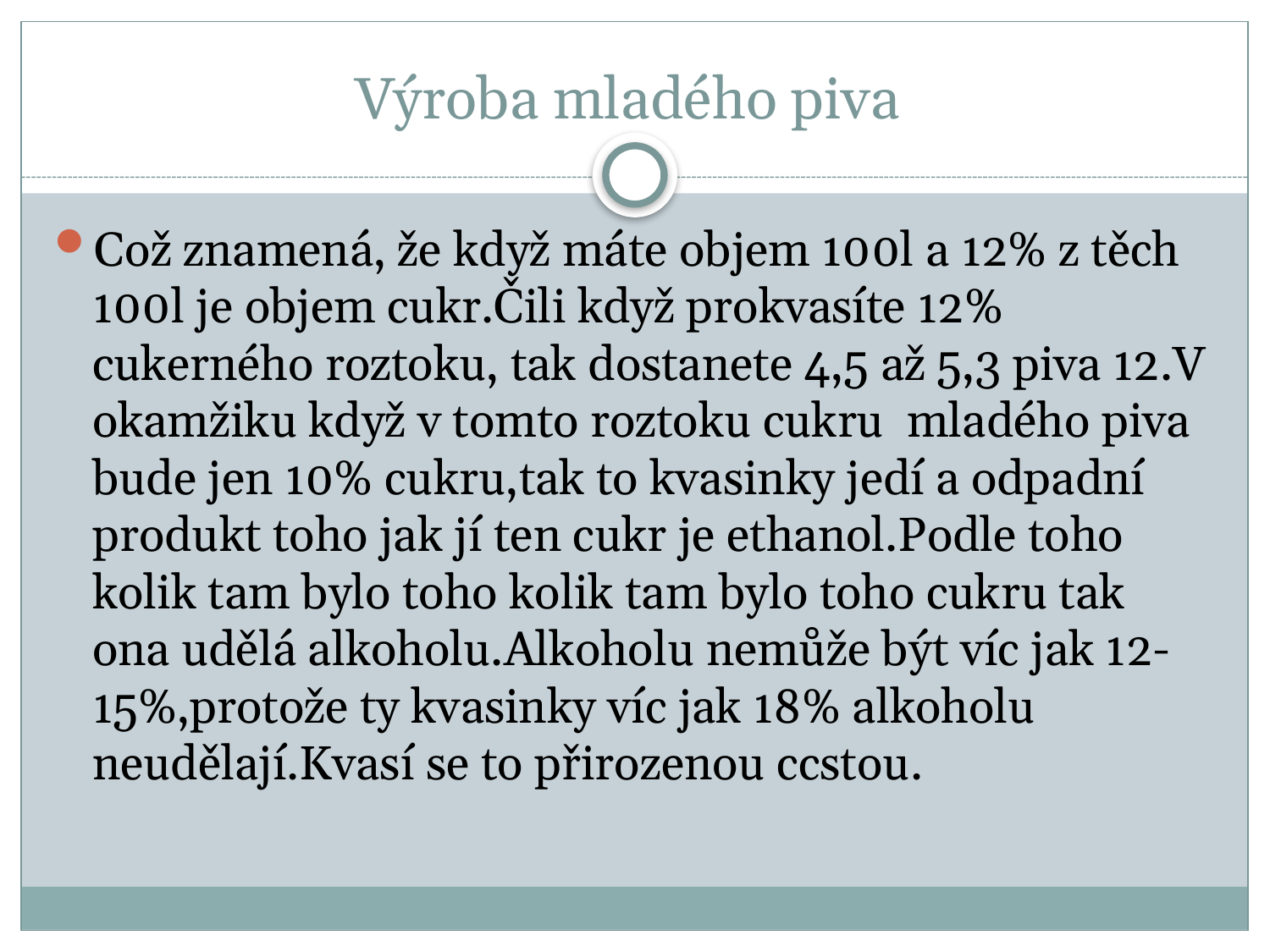

# Výroba mladého piva
Což znamená, že když máte objem 100l a 12% z těch 100l je objem cukr.Čili když prokvasíte 12% cukerného roztoku, tak dostanete 4,5 až 5,3 piva 12.V okamžiku když v tomto roztoku cukru  mladého piva bude jen 10% cukru,tak to kvasinky jedí a odpadní produkt toho jak jí ten cukr je ethanol.Podle toho kolik tam bylo toho kolik tam bylo toho cukru tak ona udělá alkoholu.Alkoholu nemůže být víc jak 12-15%,protože ty kvasinky víc jak 18% alkoholu neudělají.Kvasí se to přirozenou ccstou.